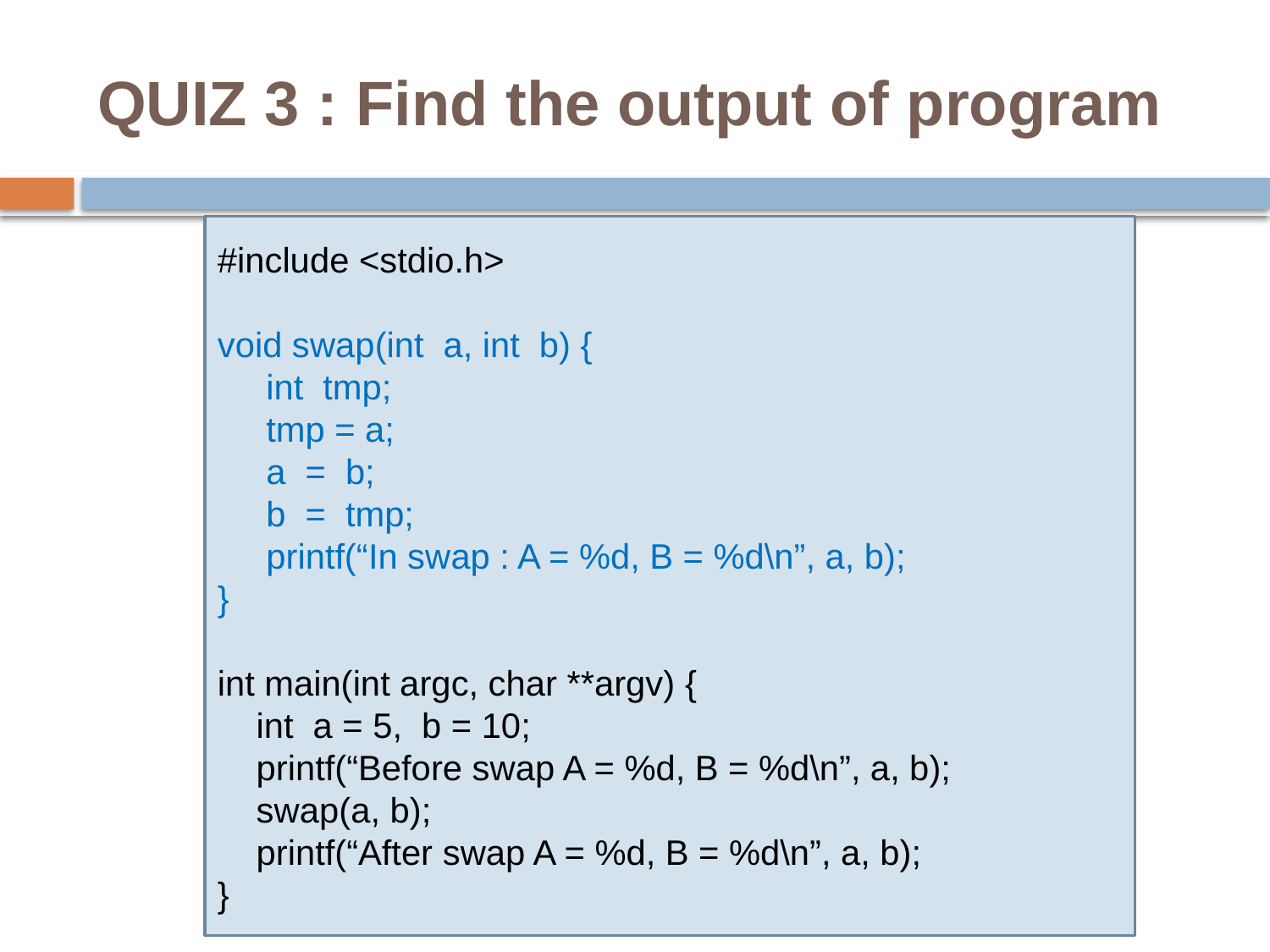

# QUIZ 3 : Find the output of program
#include <stdio.h>

void swap(int  a, int  b) {
     int  tmp;
     tmp = a;
     a  =  b;
     b  =  tmp;
     printf(“In swap : A = %d, B = %d\n”, a, b);
}

int main(int argc, char **argv)‏ {
    int  a = 5,  b = 10;
    printf(“Before swap A = %d, B = %d\n”, a, b);
    swap(a, b);
    printf(“After swap A = %d, B = %d\n”, a, b);
}